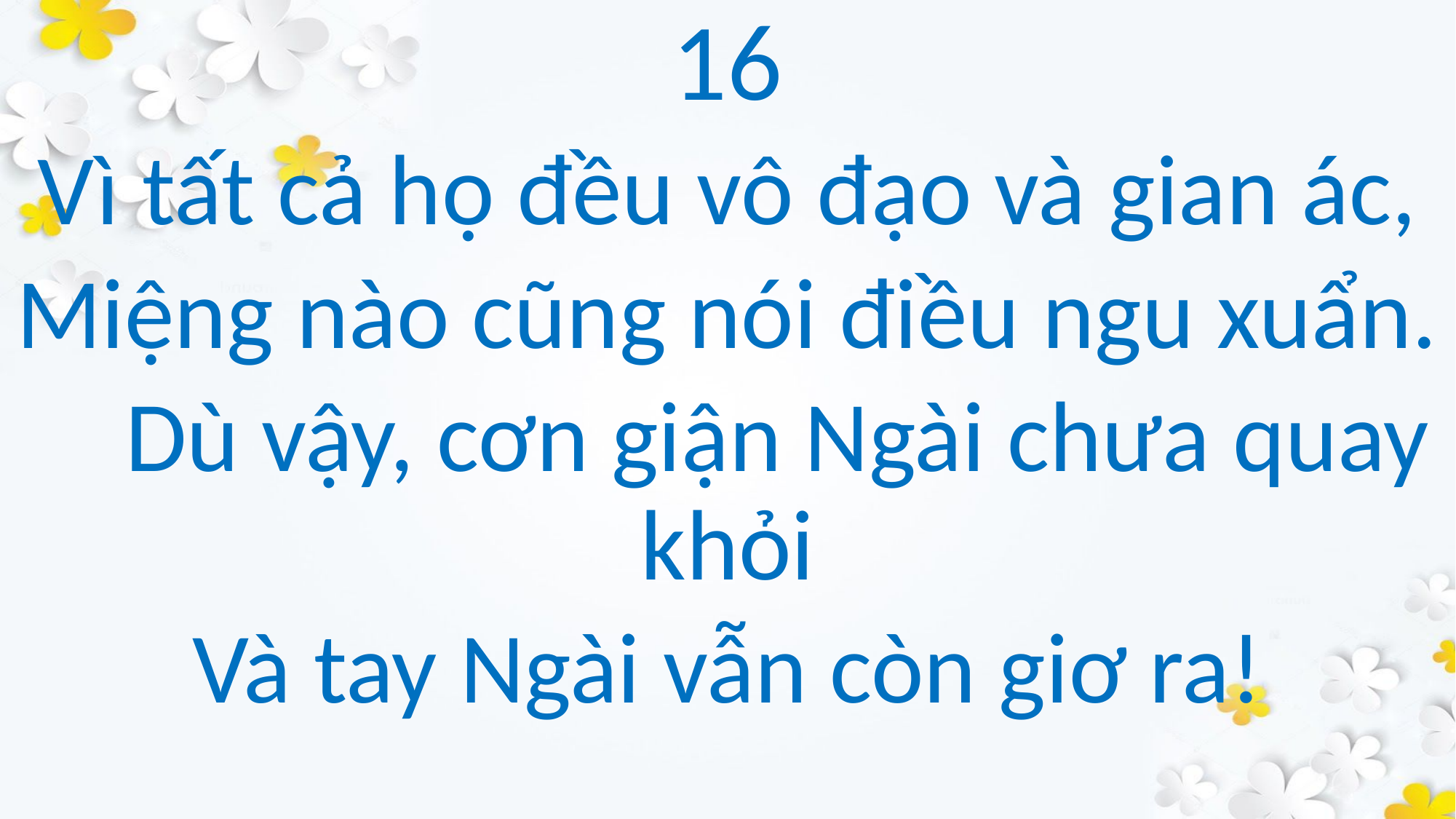

16
Vì tất cả họ đều vô đạo và gian ác,
Miệng nào cũng nói điều ngu xuẩn.
 Dù vậy, cơn giận Ngài chưa quay khỏi
Và tay Ngài vẫn còn giơ ra!